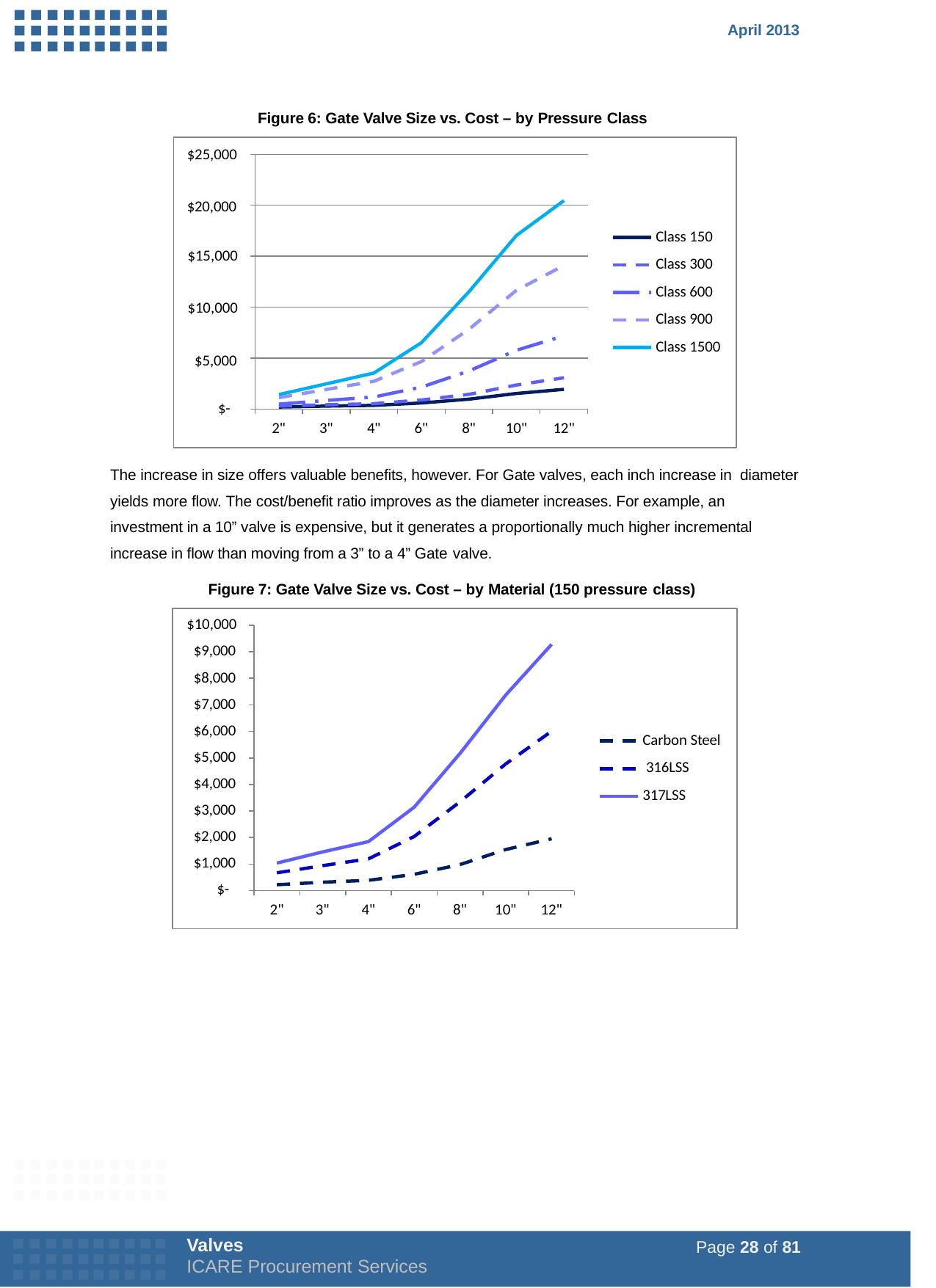

April 2013

Figure 6: Gate Valve Size vs. Cost – by Pressure Class

$25,000

$20,000

Class 150
Class 300
Class 600
Class 900
Class 1500

$15,000

$10,000

$5,000

$-

2"
3"
4"
6"
8"
10"	12"
The increase in size offers valuable benefits, however. For Gate valves, each inch increase in  diameter yields more flow. The cost/benefit ratio improves as the diameter increases. For example, an  investment in a 10” valve is expensive, but it generates a proportionally much higher incremental  increase in flow than moving from a 3” to a 4” Gate valve.

Figure 7: Gate Valve Size vs. Cost – by Material (150 pressure class)

$10,000
$9,000
$8,000
$7,000
$6,000
$5,000
$4,000
$3,000
$2,000
$1,000
$-

Carbon Steel  316LSS
317LSS

2"	3"	4"	6"	8"	10"	12"

Valves
ICARE Procurement Services
Page 28 of 81